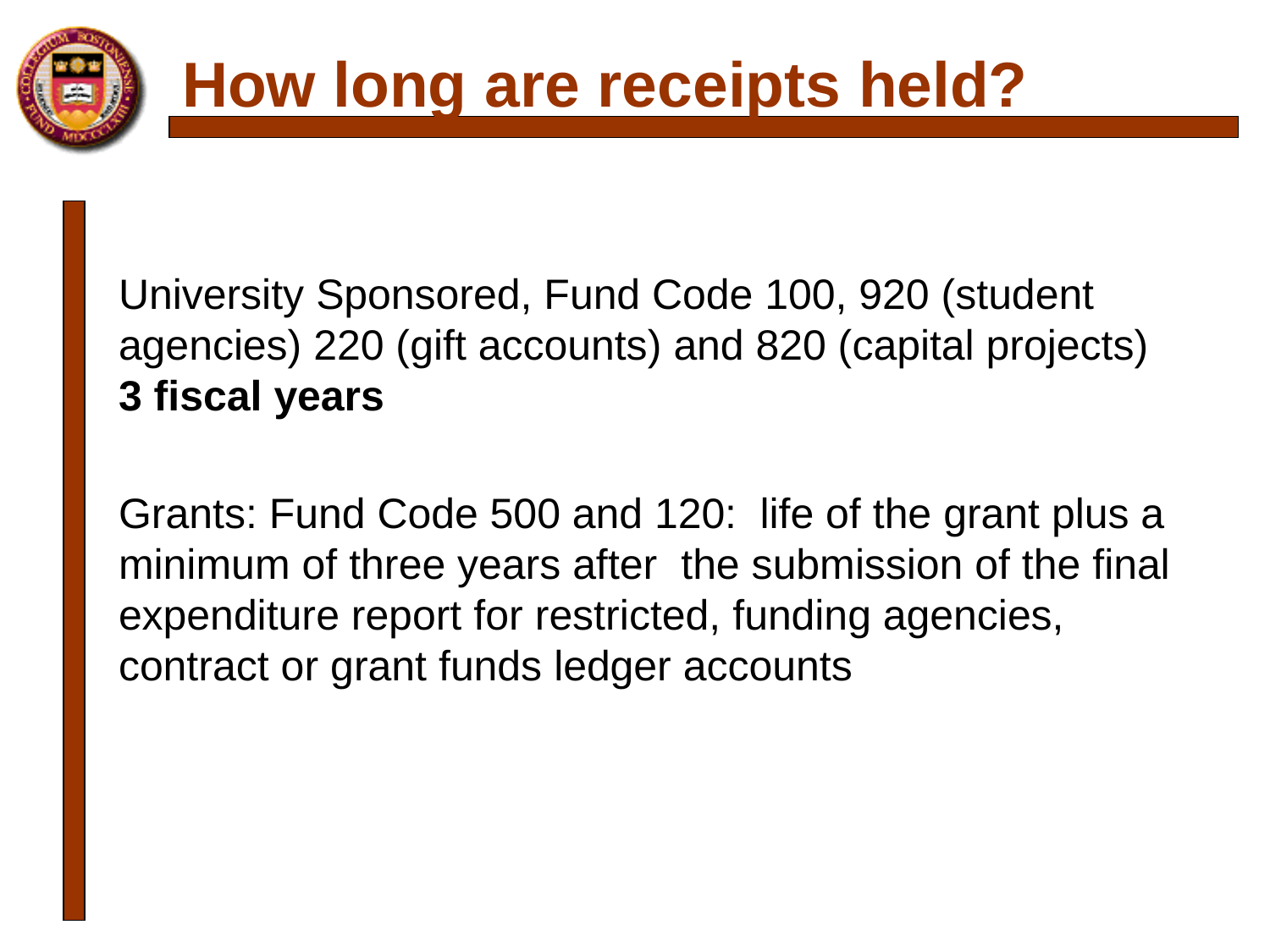

# How long are receipts held?

University Sponsored, Fund Code 100, 920 (student agencies) 220 (gift accounts) and 820 (capital projects)  3 fiscal years

Grants: Fund Code 500 and 120:  life of the grant plus a minimum of three years after  the submission of the final expenditure report for restricted, funding agencies, contract or grant funds ledger accounts